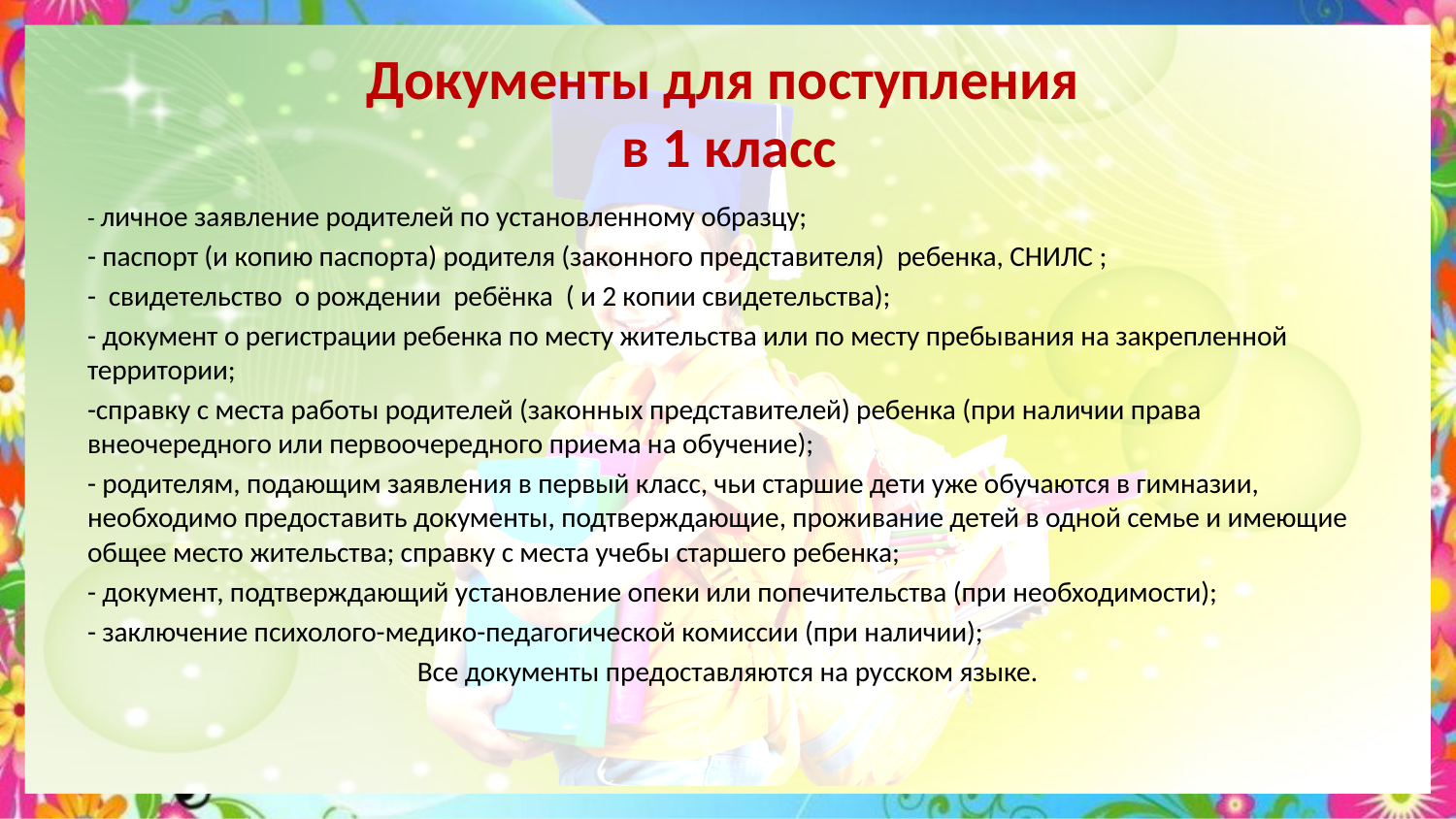

# Документы для поступления в 1 класс
- личное заявление родителей по установленному образцу;
- паспорт (и копию паспорта) родителя (законного представителя)  ребенка, СНИЛС ;
-  свидетельство  о рождении  ребёнка  ( и 2 копии свидетельства);
- документ о регистрации ребенка по месту жительства или по месту пребывания на закрепленной территории;
-справку с места работы родителей (законных представителей) ребенка (при наличии права внеочередного или первоочередного приема на обучение);
- родителям, подающим заявления в первый класс, чьи старшие дети уже обучаются в гимназии, необходимо предоставить документы, подтверждающие, проживание детей в одной семье и имеющие общее место жительства; справку с места учебы старшего ребенка;
- документ, подтверждающий установление опеки или попечительства (при необходимости);
- заключение психолого-медико-педагогической комиссии (при наличии);
Все документы предоставляются на русском языке.